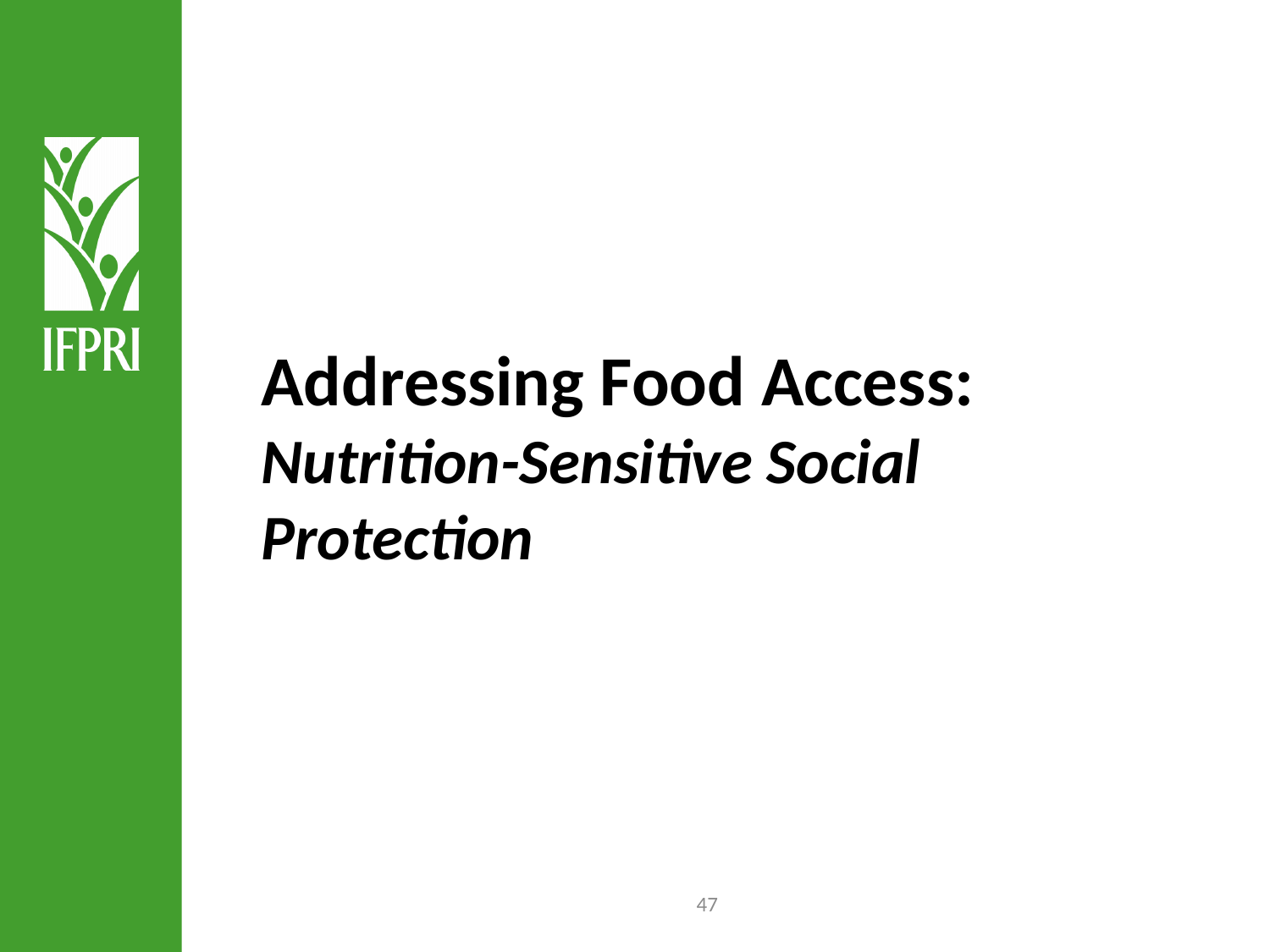

Addressing Food Access: Nutrition-Sensitive Social Protection
47